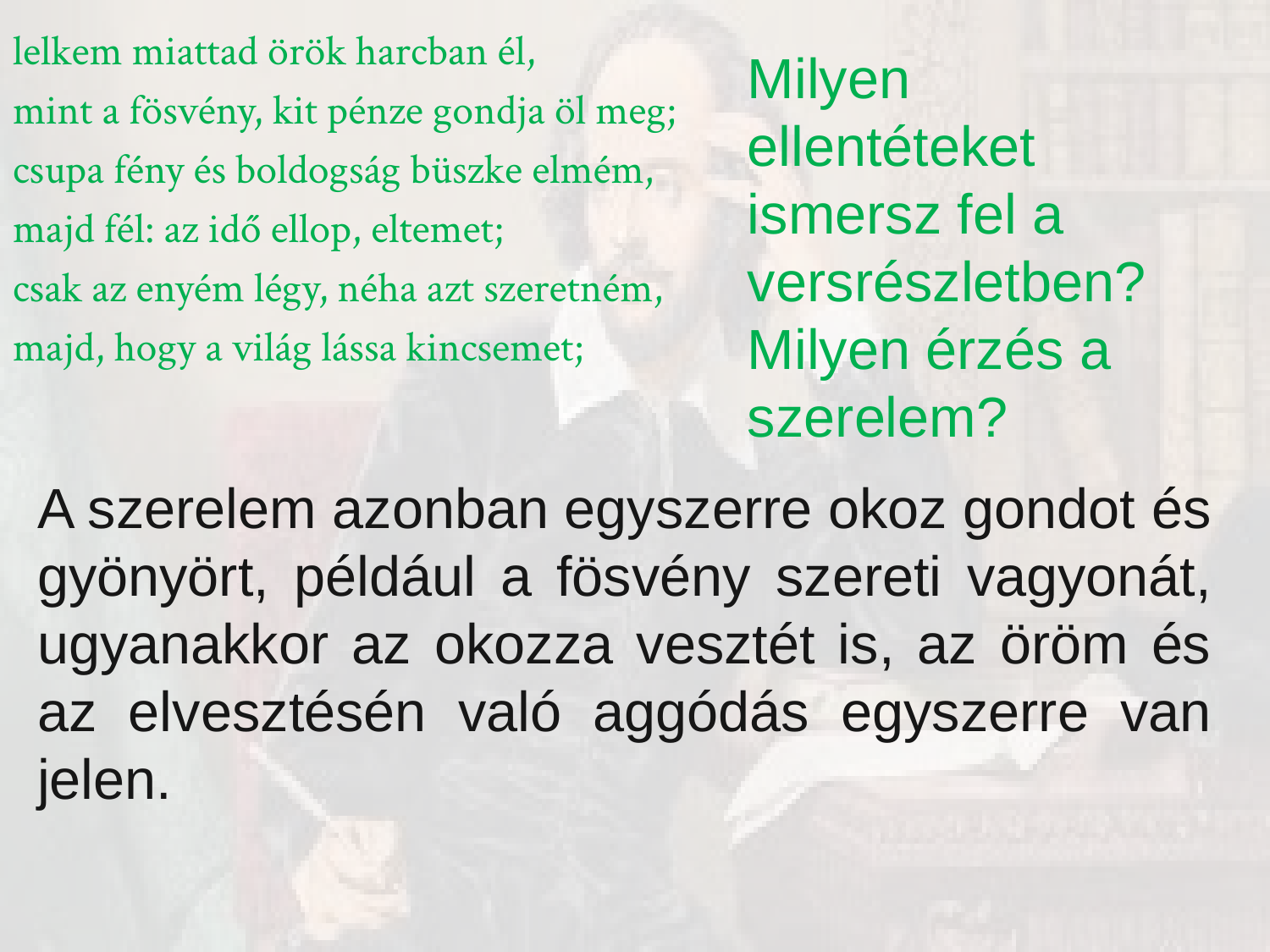

lelkem miattad örök harcban él,
mint a fösvény, kit pénze gondja öl meg;
csupa fény és boldogság büszke elmém,
majd fél: az idő ellop, eltemet;
csak az enyém légy, néha azt szeretném,
majd, hogy a világ lássa kincsemet;

Milyen ellentéteket ismersz fel a versrészletben? Milyen érzés a szerelem?
A szerelem azonban egyszerre okoz gondot és gyönyört, például a fösvény szereti vagyonát, ugyanakkor az okozza vesztét is, az öröm és az elvesztésén való aggódás egyszerre van jelen.